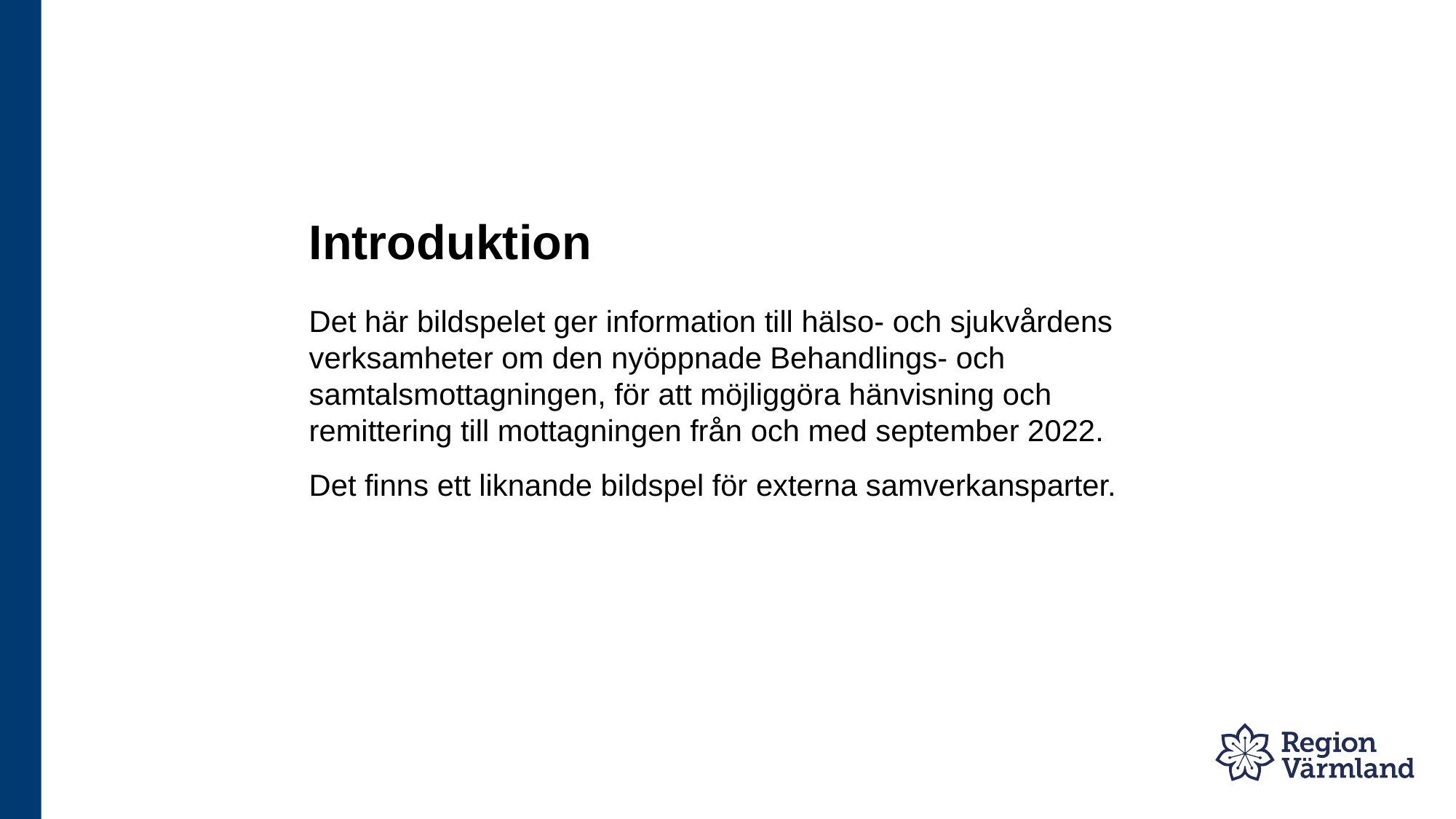

# Introduktion
Det här bildspelet ger information till hälso- och sjukvårdens verksamheter om den nyöppnade Behandlings- och samtalsmottagningen, för att möjliggöra hänvisning och remittering till mottagningen från och med september 2022.
Det finns ett liknande bildspel för externa samverkansparter.